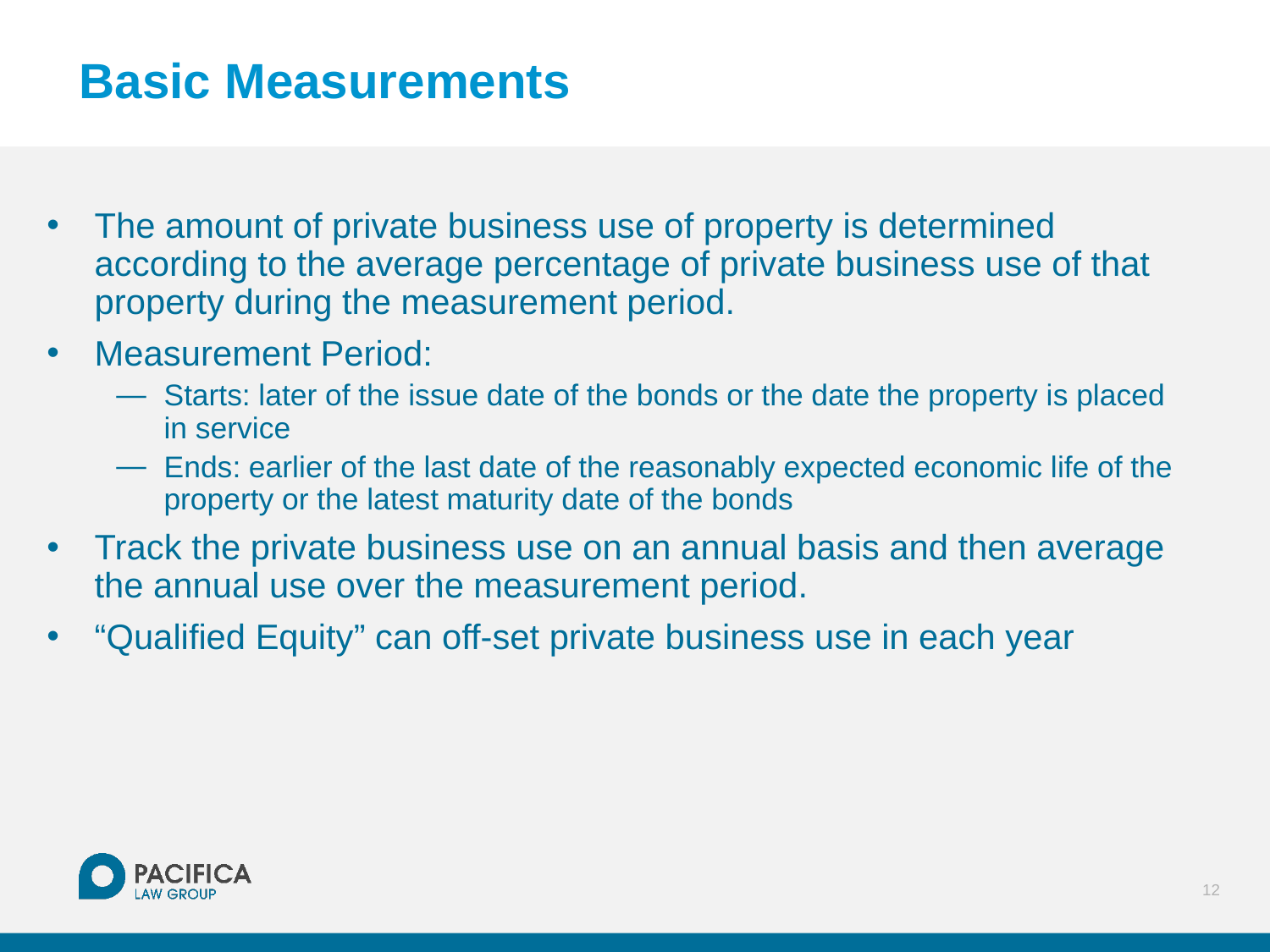

# Basic Measurements
The amount of private business use of property is determined according to the average percentage of private business use of that property during the measurement period.
Measurement Period:
Starts: later of the issue date of the bonds or the date the property is placed in service
Ends: earlier of the last date of the reasonably expected economic life of the property or the latest maturity date of the bonds
Track the private business use on an annual basis and then average the annual use over the measurement period.
“Qualified Equity” can off-set private business use in each year

12